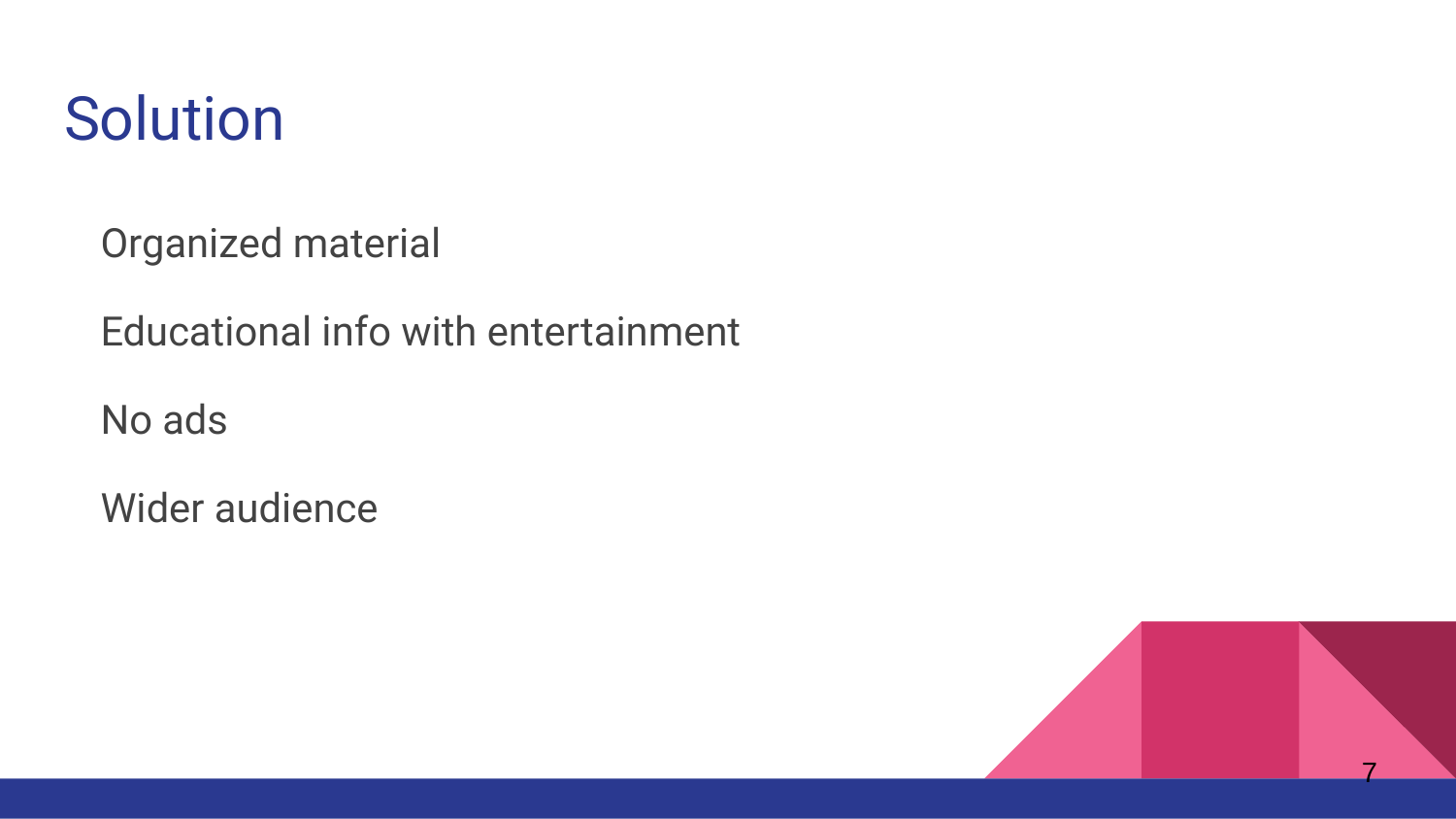

# Solution
Organized material
Educational info with entertainment
No ads
Wider audience
7